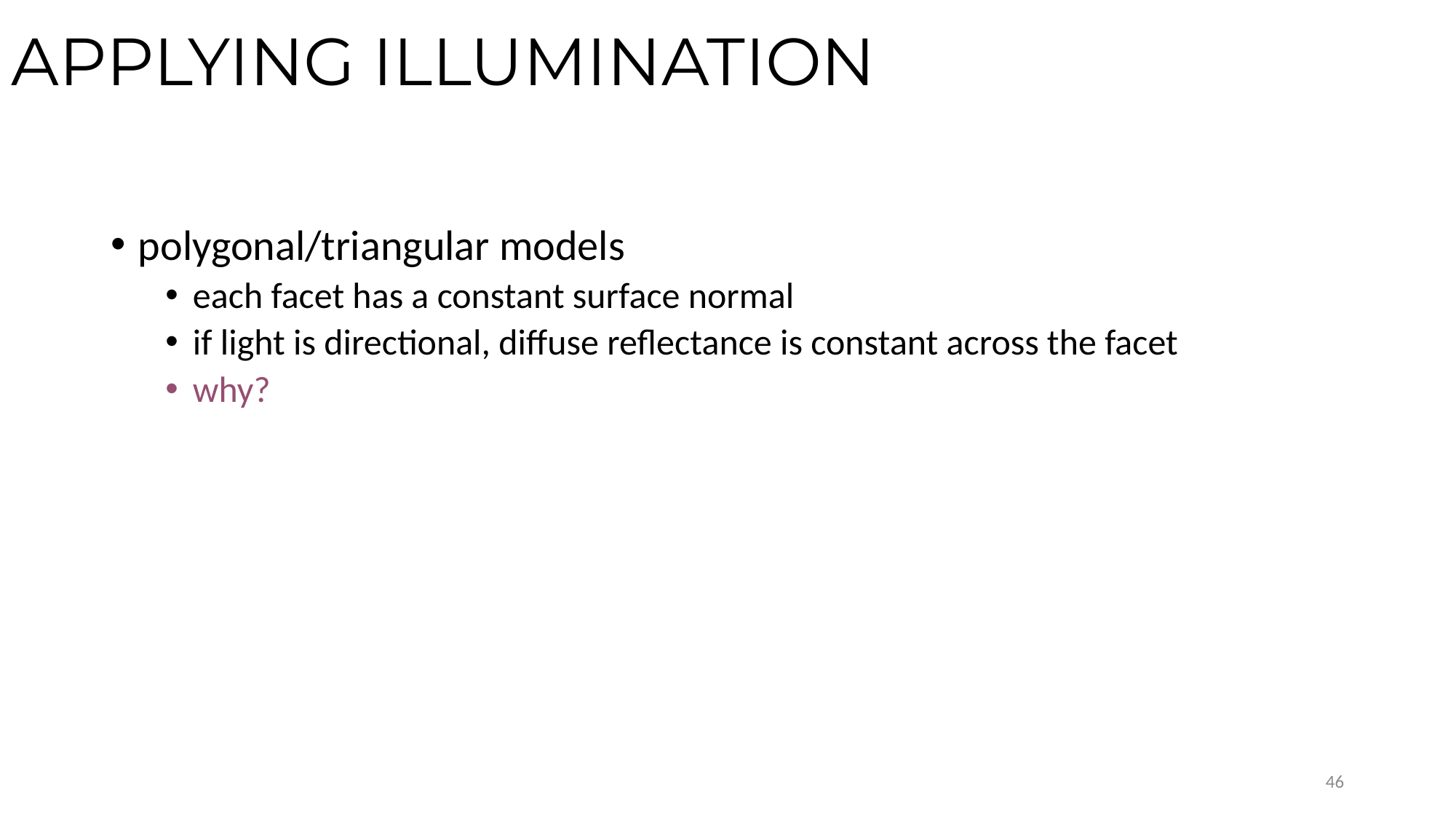

# Applying Illumination
polygonal/triangular models
each facet has a constant surface normal
if light is directional, diffuse reflectance is constant across the facet
why?

46